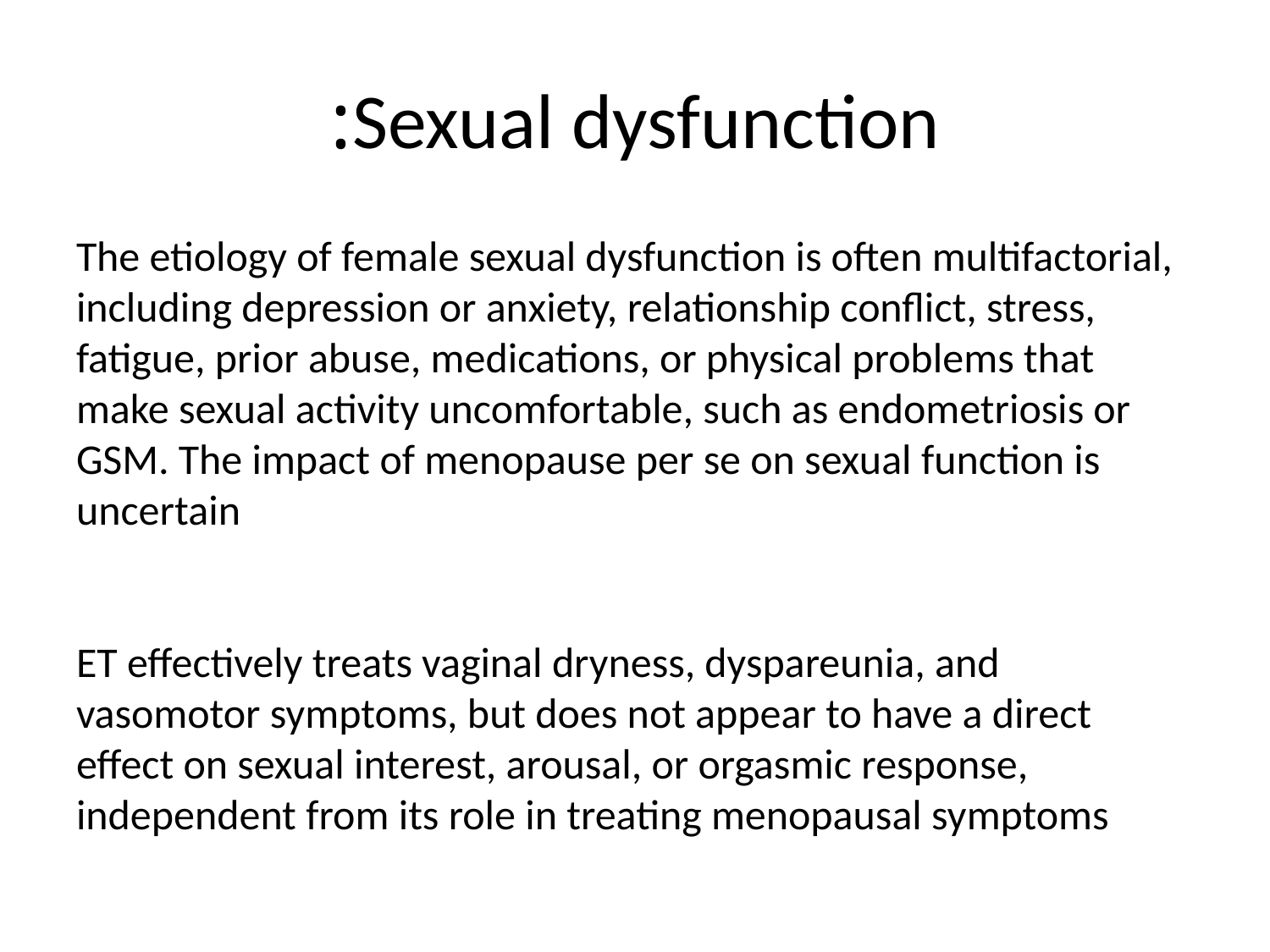

# Sexual dysfunction:
The etiology of female sexual dysfunction is often multifactorial, including depression or anxiety, relationship conflict, stress, fatigue, prior abuse, medications, or physical problems that make sexual activity uncomfortable, such as endometriosis or GSM. The impact of menopause per se on sexual function is uncertain
ET effectively treats vaginal dryness, dyspareunia, and vasomotor symptoms, but does not appear to have a direct effect on sexual interest, arousal, or orgasmic response, independent from its role in treating menopausal symptoms